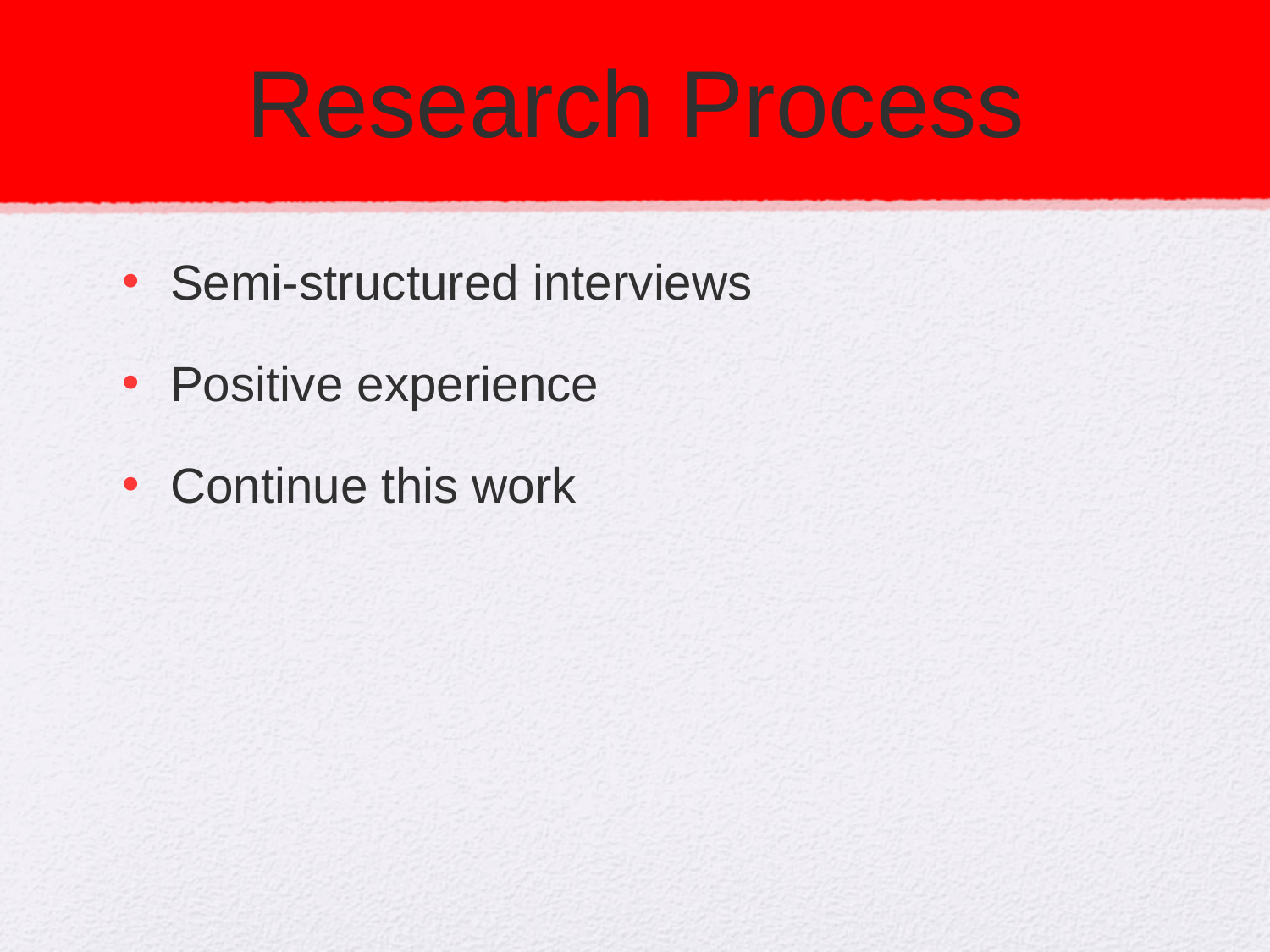

# Research Process
Semi-structured interviews
Positive experience
Continue this work